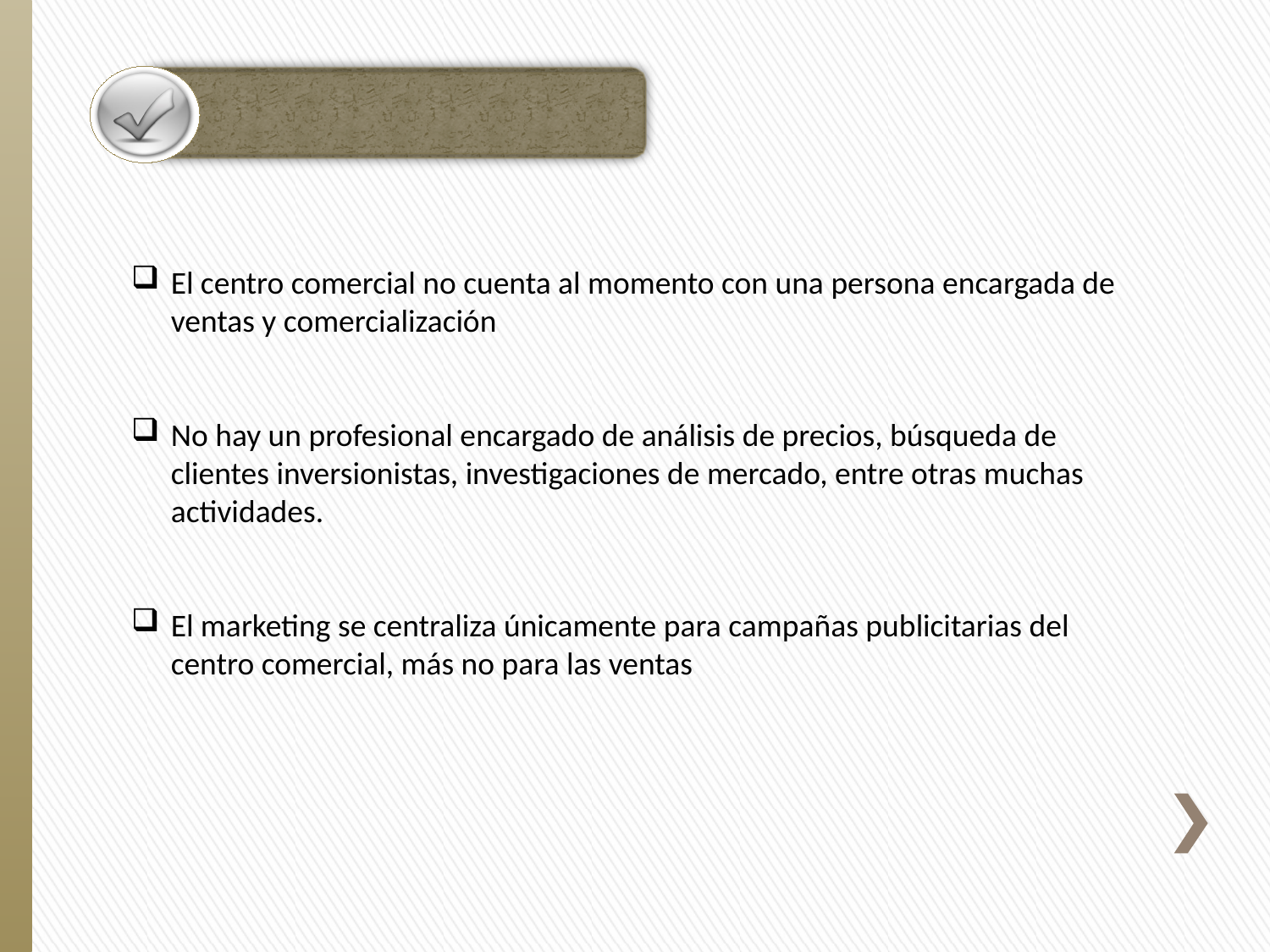

CAPACIDAD DE COMERCIALIZACION

El centro comercial no cuenta al momento con una persona encargada de ventas y comercialización

No hay un profesional encargado de análisis de precios, búsqueda de clientes inversionistas, investigaciones de mercado, entre otras muchas actividades.

El marketing se centraliza únicamente para campañas publicitarias del centro comercial, más no para las ventas